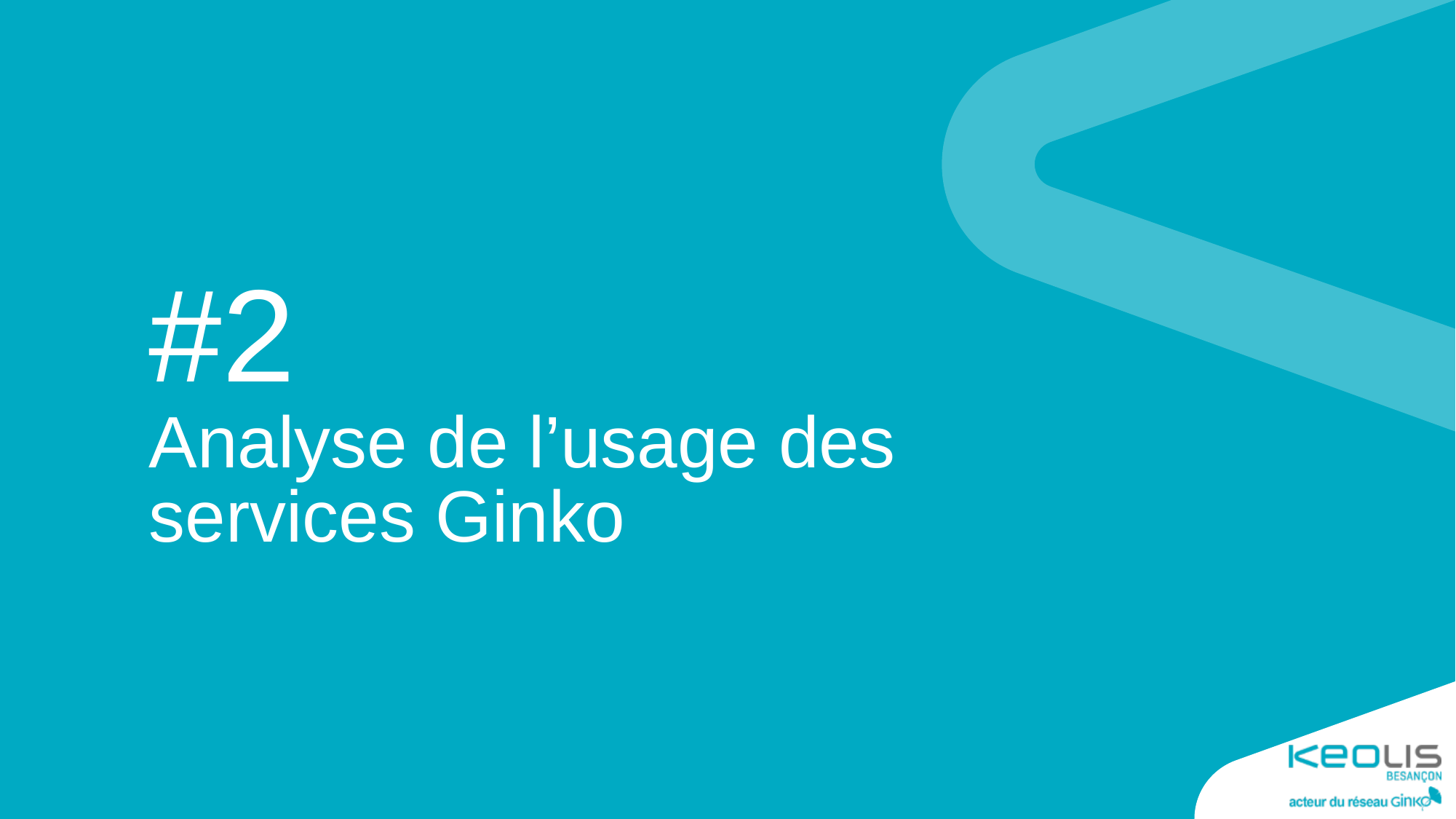

#
#2
Analyse de l’usage des services Ginko

La mobilité des habitants de Miserey-Salines : état des lieux et perspectives d’évolutions
9